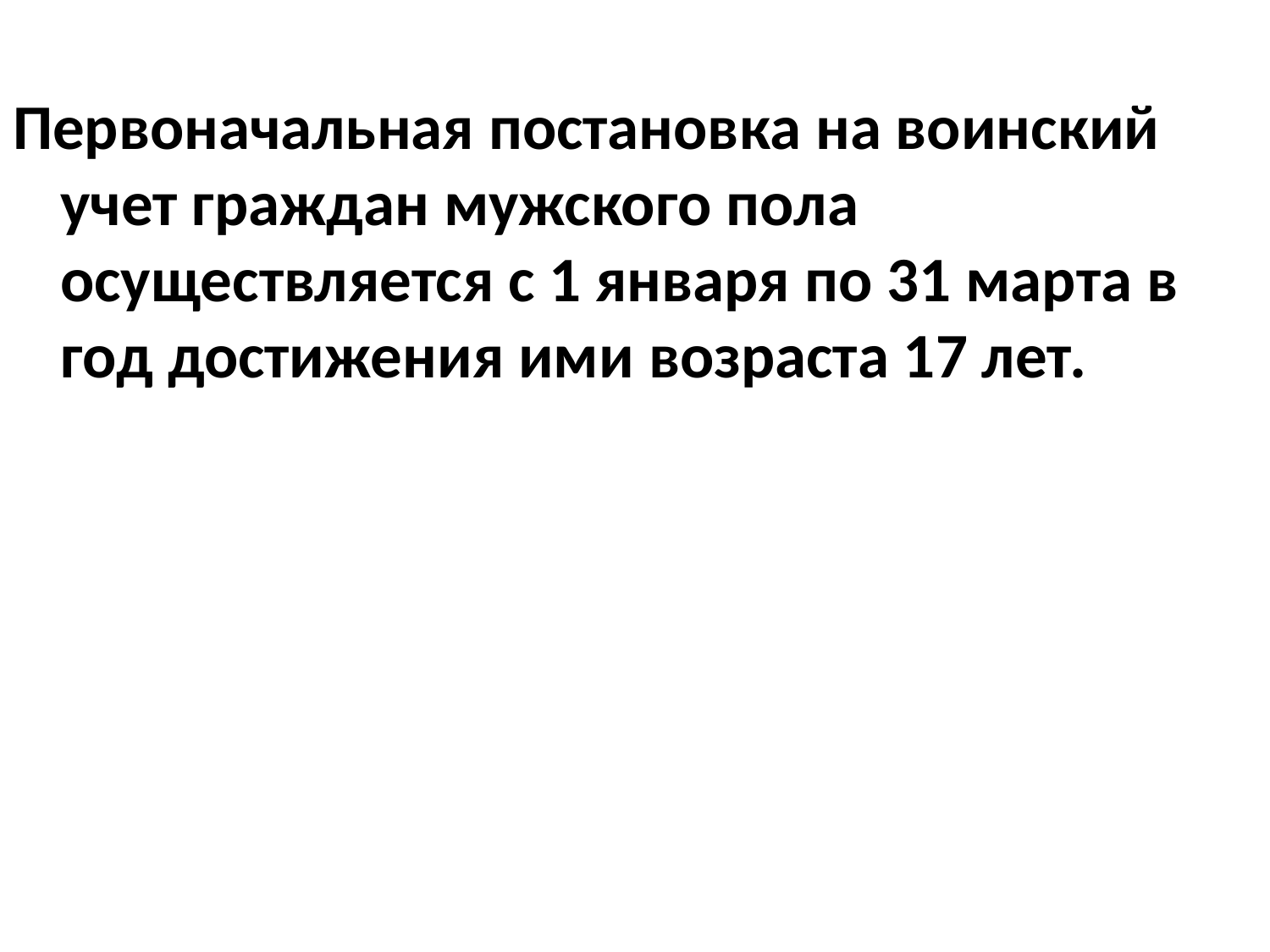

#
Первоначальная постановка на воинский учет граждан мужского пола осуществляется с 1 января по 31 марта в год достижения ими возраста 17 лет.